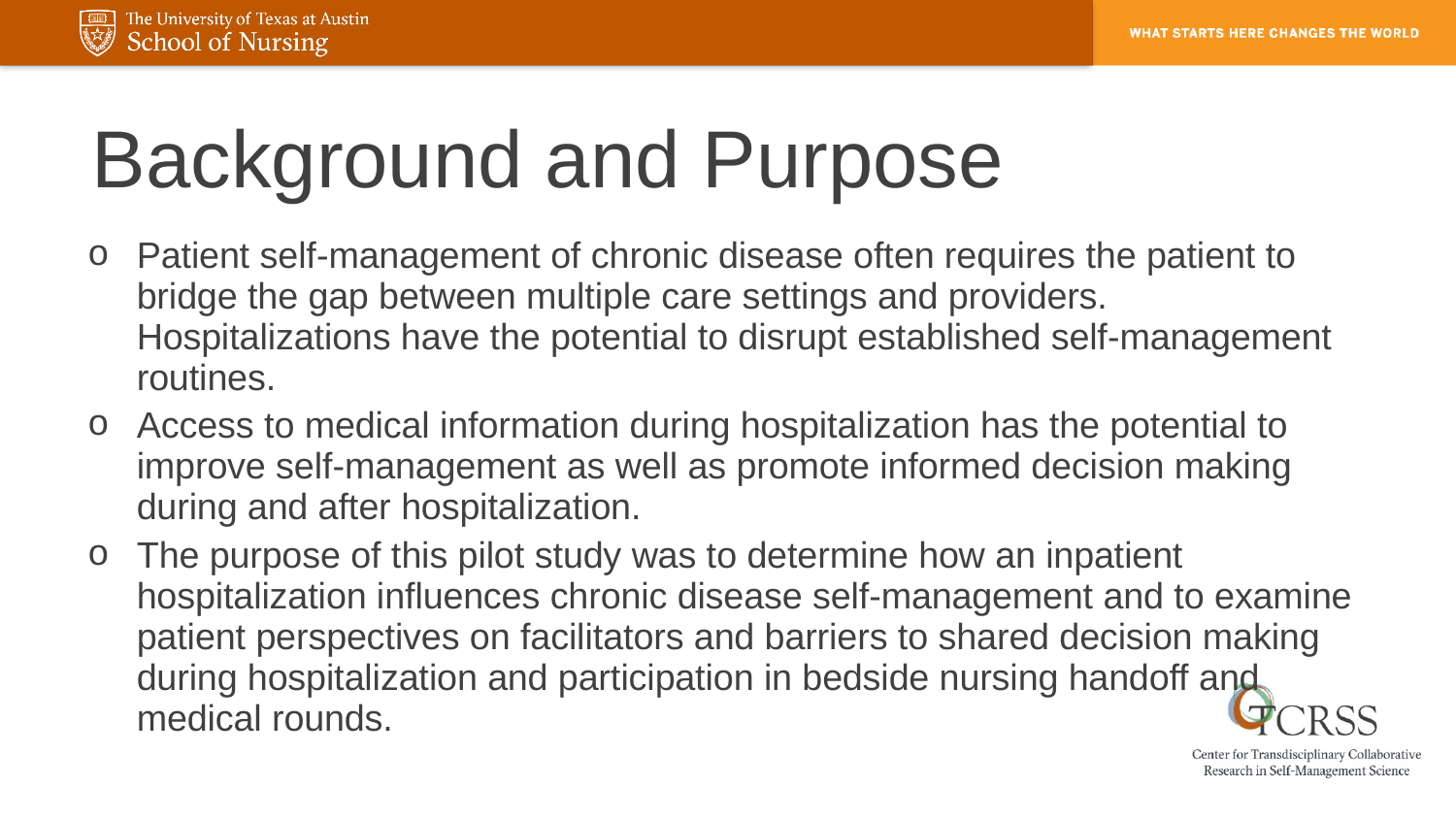

# Background and Purpose
Patient self-management of chronic disease often requires the patient to bridge the gap between multiple care settings and providers. Hospitalizations have the potential to disrupt established self-management routines.
Access to medical information during hospitalization has the potential to improve self-management as well as promote informed decision making during and after hospitalization.
The purpose of this pilot study was to determine how an inpatient hospitalization influences chronic disease self-management and to examine patient perspectives on facilitators and barriers to shared decision making during hospitalization and participation in bedside nursing handoff and medical rounds.